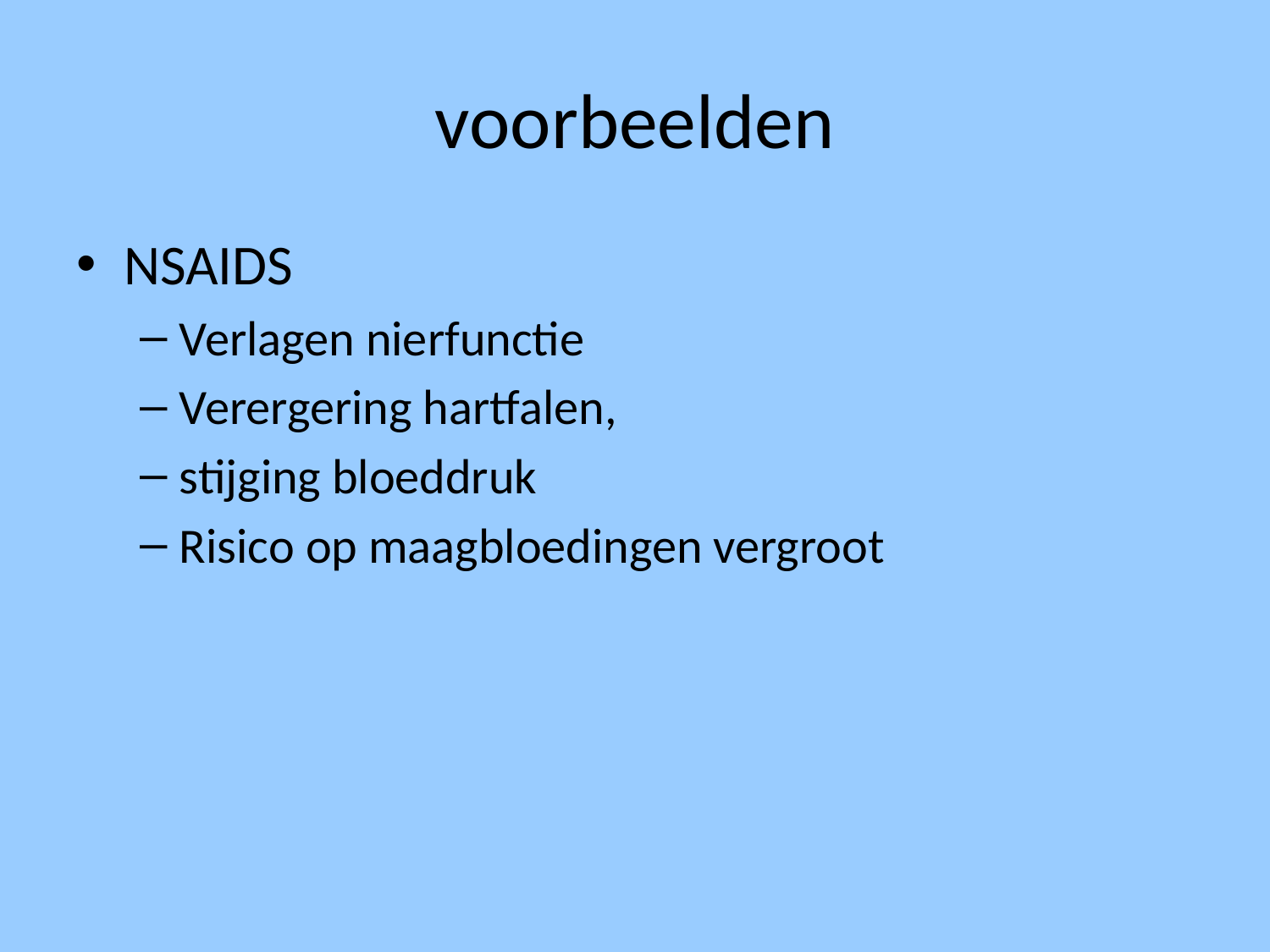

# voorbeelden
NSAIDS
Verlagen nierfunctie
Verergering hartfalen,
stijging bloeddruk
Risico op maagbloedingen vergroot